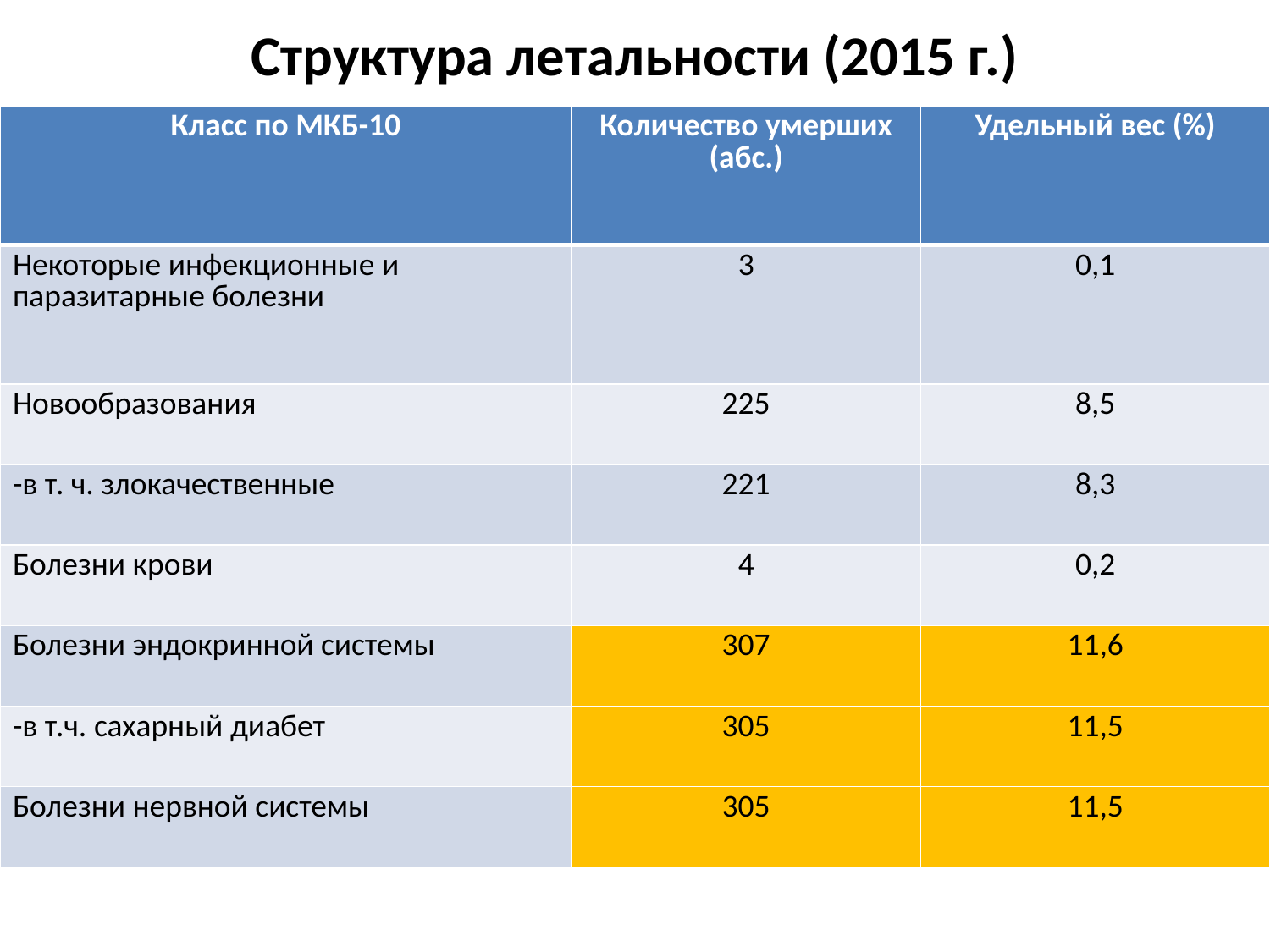

# Структура летальности (2015 г.)
| Класс по МКБ-10 | Количество умерших (абс.) | Удельный вес (%) |
| --- | --- | --- |
| Некоторые инфекционные и паразитарные болезни | 3 | 0,1 |
| Новообразования | 225 | 8,5 |
| -в т. ч. злокачественные | 221 | 8,3 |
| Болезни крови | 4 | 0,2 |
| Болезни эндокринной системы | 307 | 11,6 |
| -в т.ч. сахарный диабет | 305 | 11,5 |
| Болезни нервной системы | 305 | 11,5 |
343